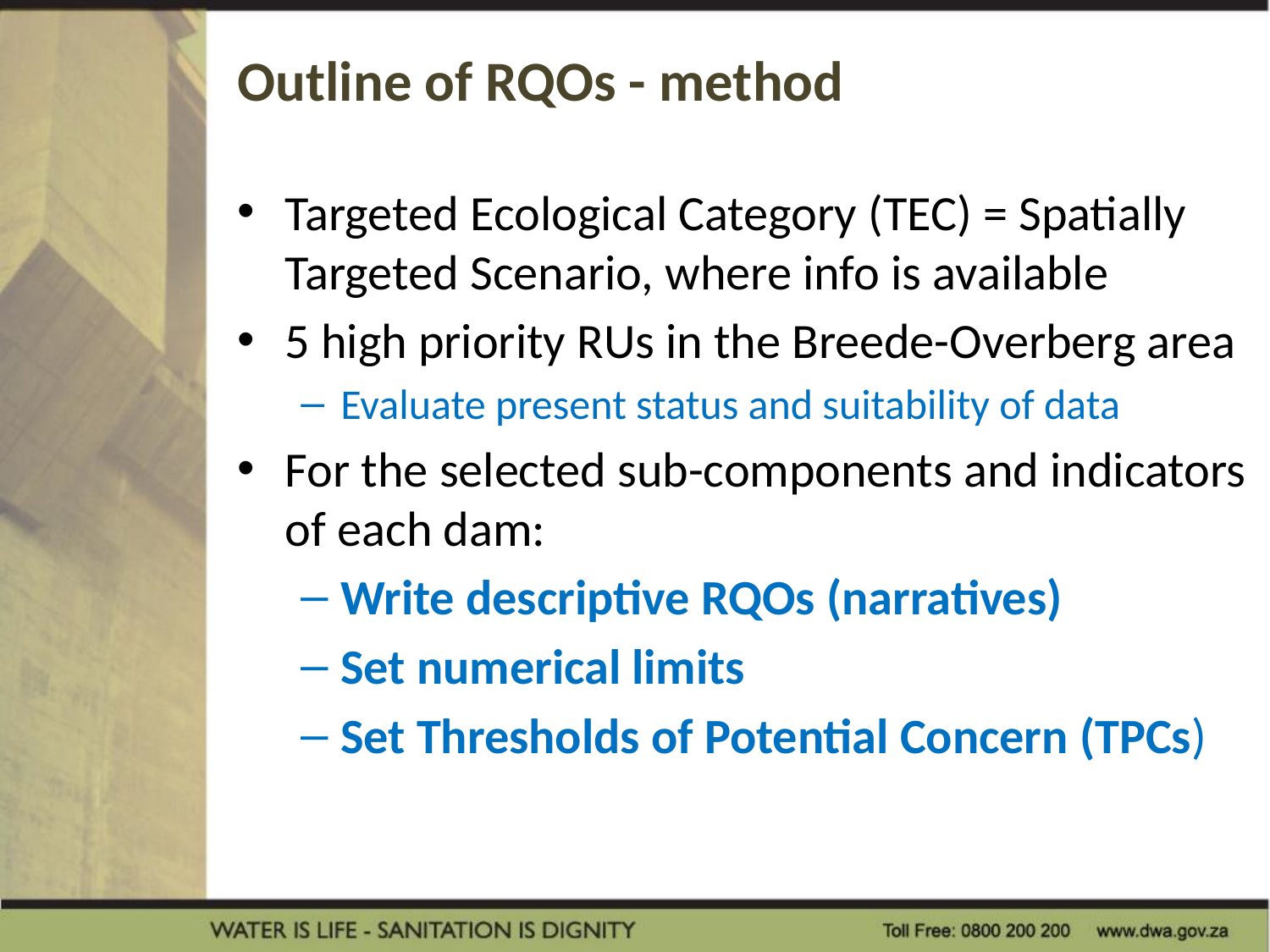

# Outline of RQOs - method
Targeted Ecological Category (TEC) = Spatially Targeted Scenario, where info is available
5 high priority RUs in the Breede-Overberg area
Evaluate present status and suitability of data
For the selected sub-components and indicators of each dam:
Write descriptive RQOs (narratives)
Set numerical limits
Set Thresholds of Potential Concern (TPCs)